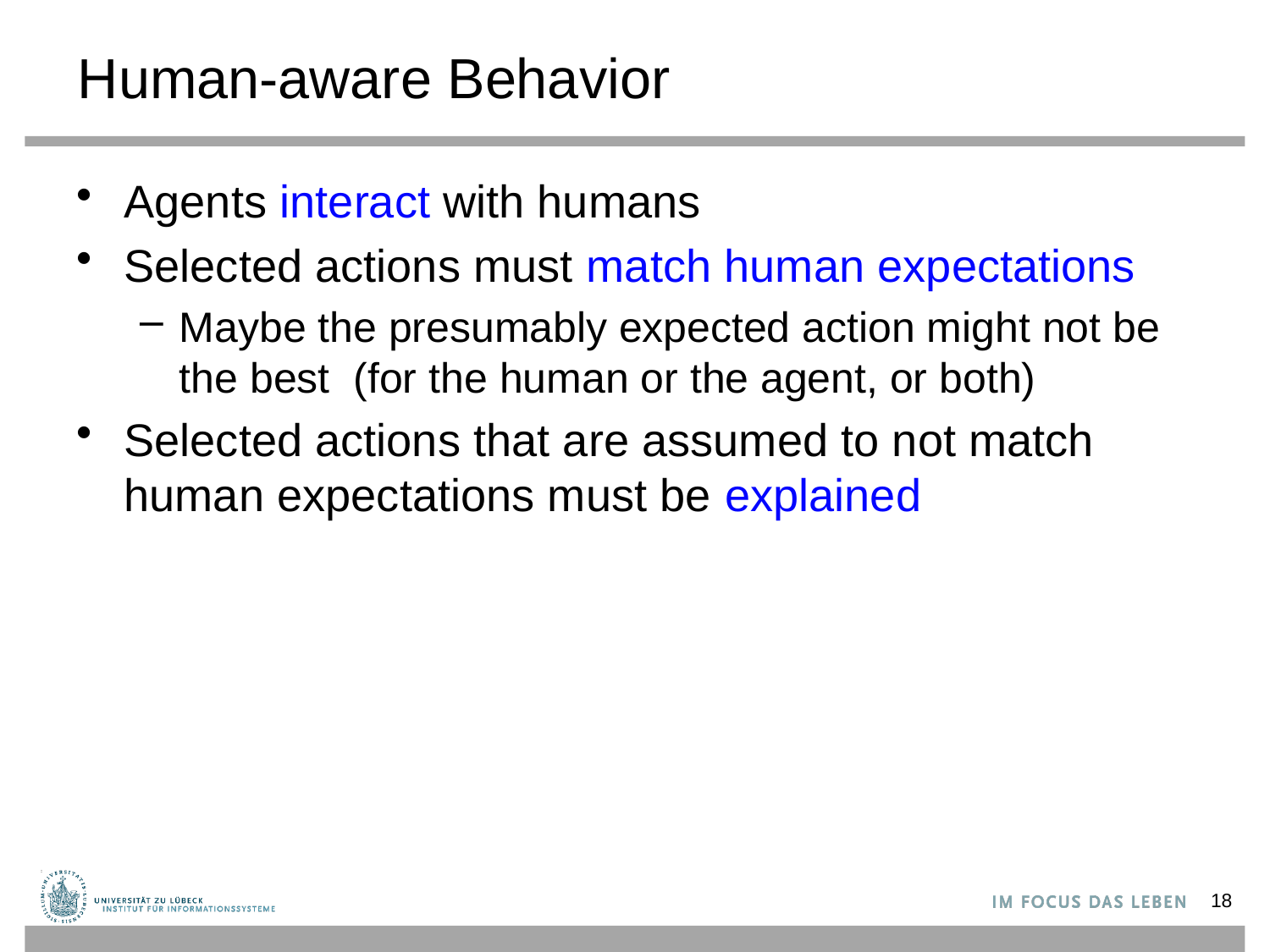

# Human-aware Behavior
Agents interact with humans
Selected actions must match human expectations
Maybe the presumably expected action might not be the best  (for the human or the agent, or both)
Selected actions that are assumed to not match human expectations must be explained
18